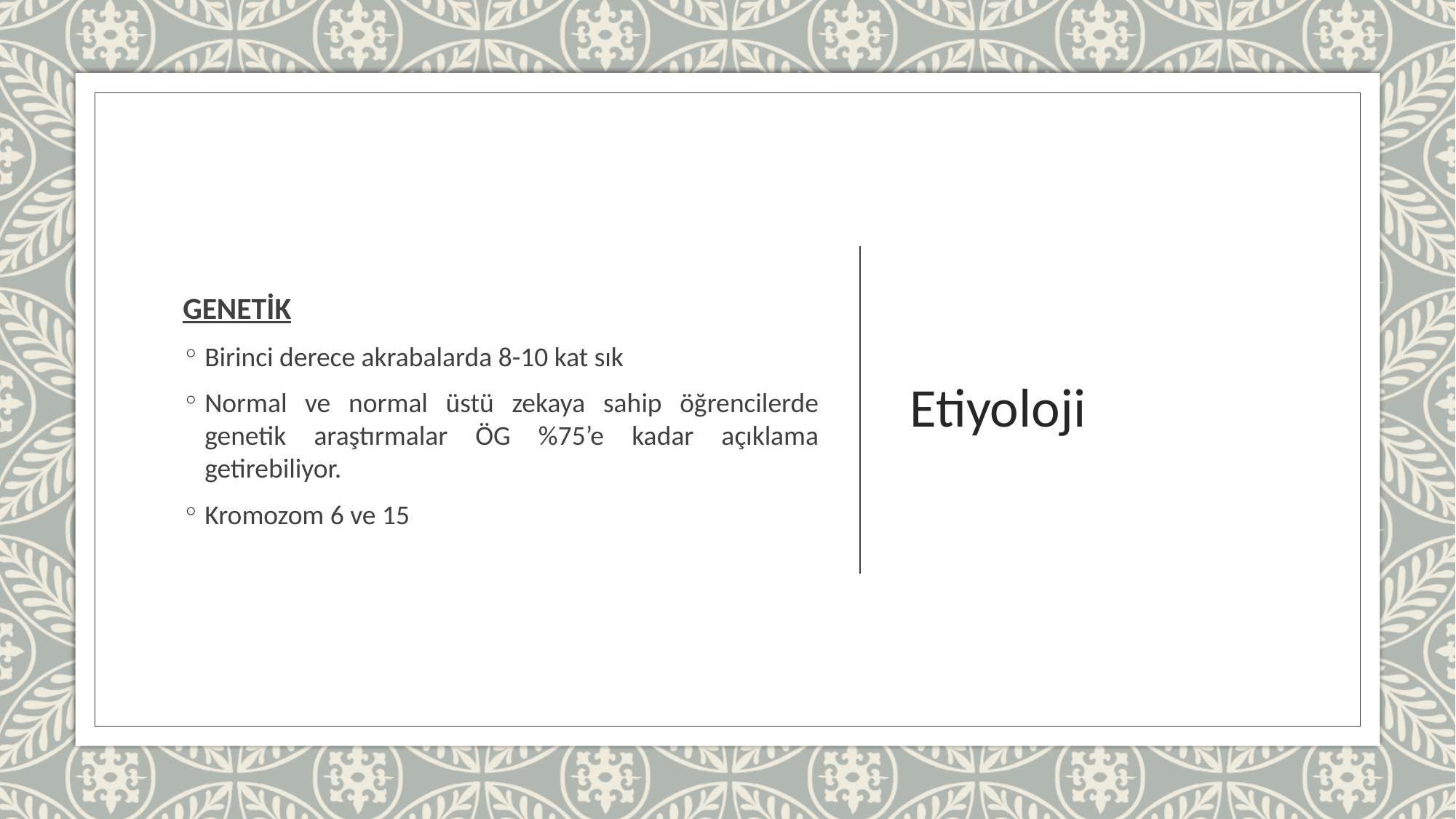

GENETİK
Birinci derece akrabalarda 8-10 kat sık
Normal ve normal üstü zekaya sahip öğrencilerde genetik araştırmalar ÖG %75’e kadar açıklama getirebiliyor.
Kromozom 6 ve 15
# Etiyoloji